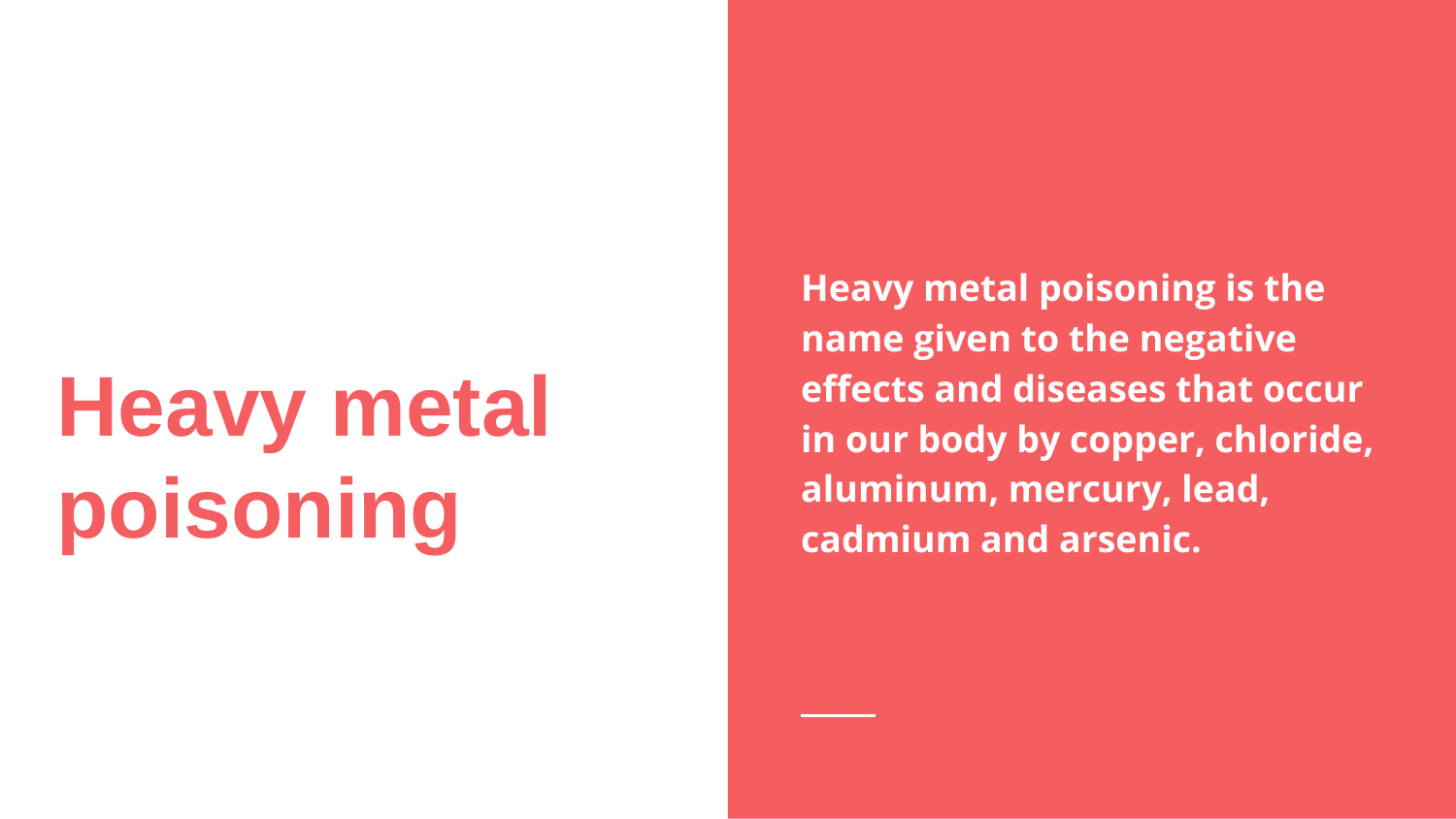

Heavy metal poisoning is the name given to the negative effects and diseases that occur in our body by copper, chloride, aluminum, mercury, lead, cadmium and arsenic.
# Heavy metal poisoning